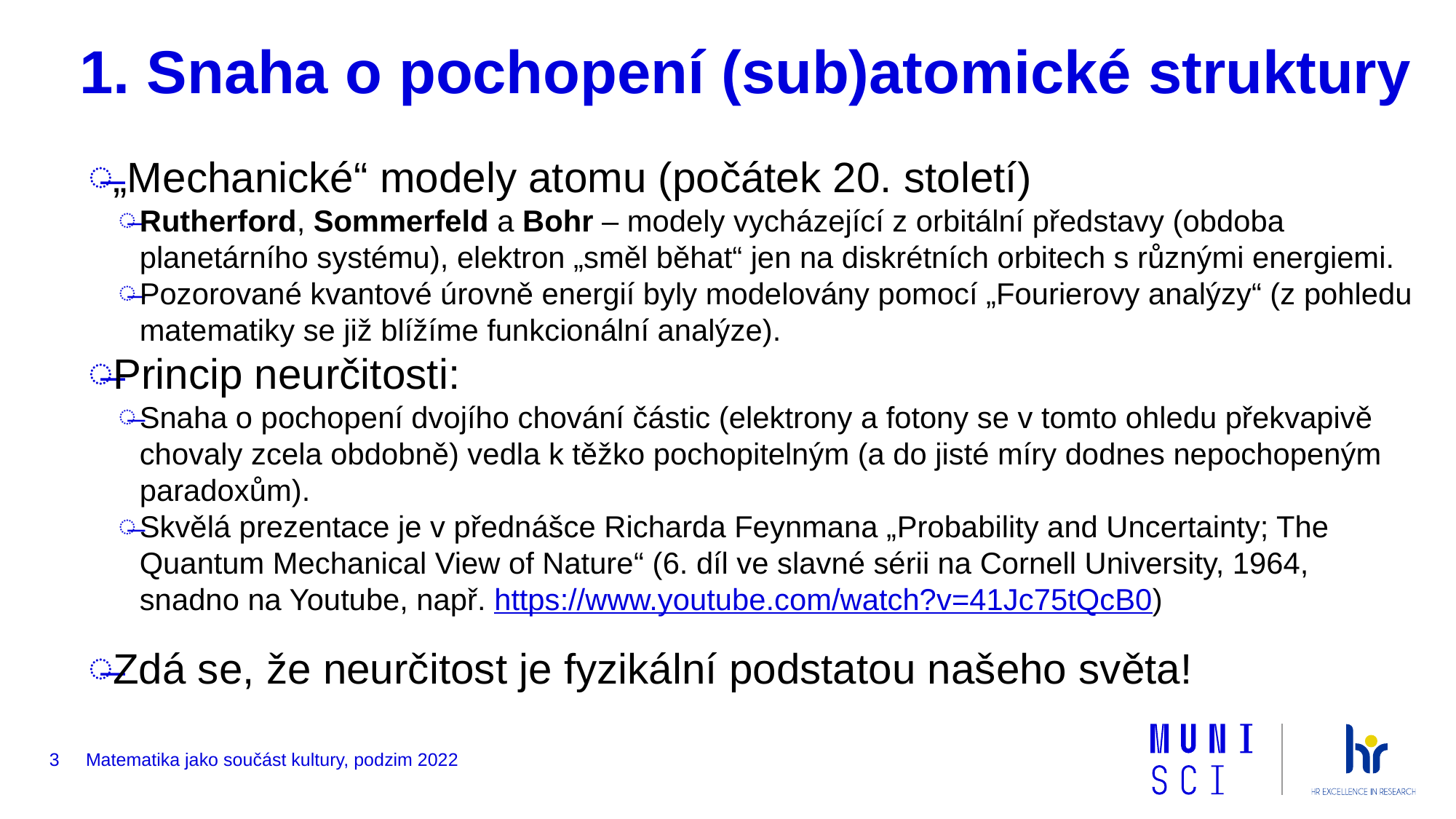

# 1. Snaha o pochopení (sub)atomické struktury
„Mechanické“ modely atomu (počátek 20. století)
Rutherford, Sommerfeld a Bohr – modely vycházející z orbitální představy (obdoba planetárního systému), elektron „směl běhat“ jen na diskrétních orbitech s různými energiemi.
Pozorované kvantové úrovně energií byly modelovány pomocí „Fourierovy analýzy“ (z pohledu matematiky se již blížíme funkcionální analýze).
Princip neurčitosti:
Snaha o pochopení dvojího chování částic (elektrony a fotony se v tomto ohledu překvapivě chovaly zcela obdobně) vedla k těžko pochopitelným (a do jisté míry dodnes nepochopeným paradoxům).
Skvělá prezentace je v přednášce Richarda Feynmana „Probability and Uncertainty; The Quantum Mechanical View of Nature“ (6. díl ve slavné sérii na Cornell University, 1964, snadno na Youtube, např. https://www.youtube.com/watch?v=41Jc75tQcB0)
Zdá se, že neurčitost je fyzikální podstatou našeho světa!
3
Matematika jako součást kultury, podzim 2022